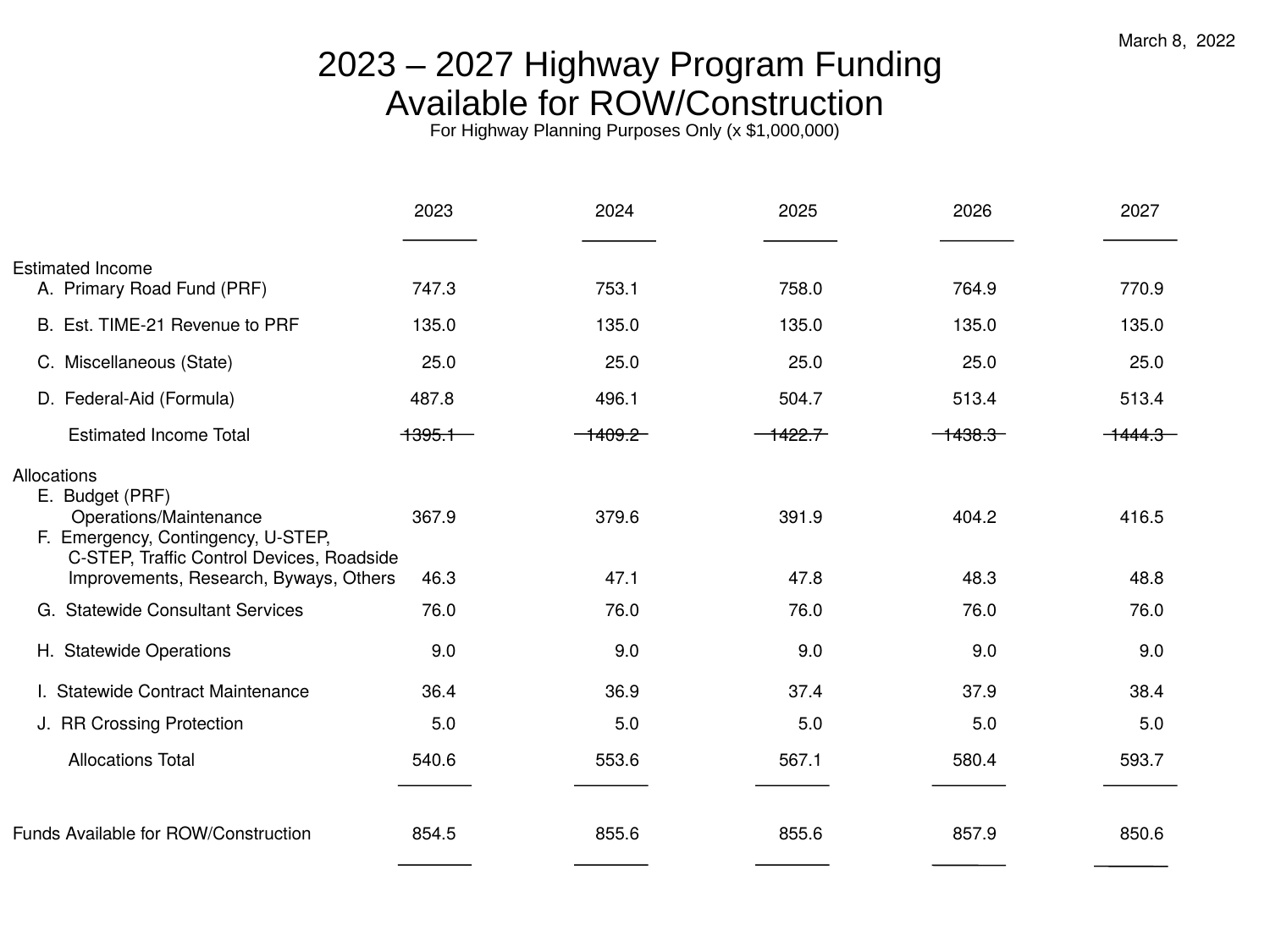

March 8,  2022
2023 – 2027 Highway Program Funding
Available for ROW/Construction
For Highway Planning Purposes Only (x $1,000,000)
	2023		2024		2025		2026		2027

Estimated Income
	A.  Primary Road Fund (PRF)	747.3		753.1		758.0		764.9		770.9

	B.  Est. TIME-21 Revenue to PRF	135.0		135.0		135.0		135.0		135.0

	C.  Miscellaneous (State)	25.0		25.0		25.0		25.0		25.0

	D.  Federal-Aid (Formula)                               	     487.8             		496.1	  	504.7	 	513.4	 	513.4

		Estimated Income Total	1395.1		1409.2		1422.7		1438.3		1444.3

Allocations
	E.  Budget (PRF)
  	       Operations/Maintenance	367.9		379.6		391.9		404.2		416.5
	F.  Emergency, Contingency, U-STEP,
		C-STEP, Traffic Control Devices, Roadside
		Improvements, Research, Byways, Others	46.3		47.1		47.8		48.3		48.8
	G.  Statewide Consultant Services	76.0		76.0	 	76.0	 	76.0	 	76.0

     H.  Statewide Operations	9.0		9.0	 	9.0	 	9.0	 	9.0

	I.  Statewide Contract Maintenance	36.4		36.9		37.4		37.9		38.4
	J.  RR Crossing Protection	5.0		5.0		5.0		5.0		5.0

		Allocations Total	540.6		553.6		567.1		580.4		593.7

Funds Available for ROW/Construction	854.5		855.6		855.6	 	857.9	  	850.6